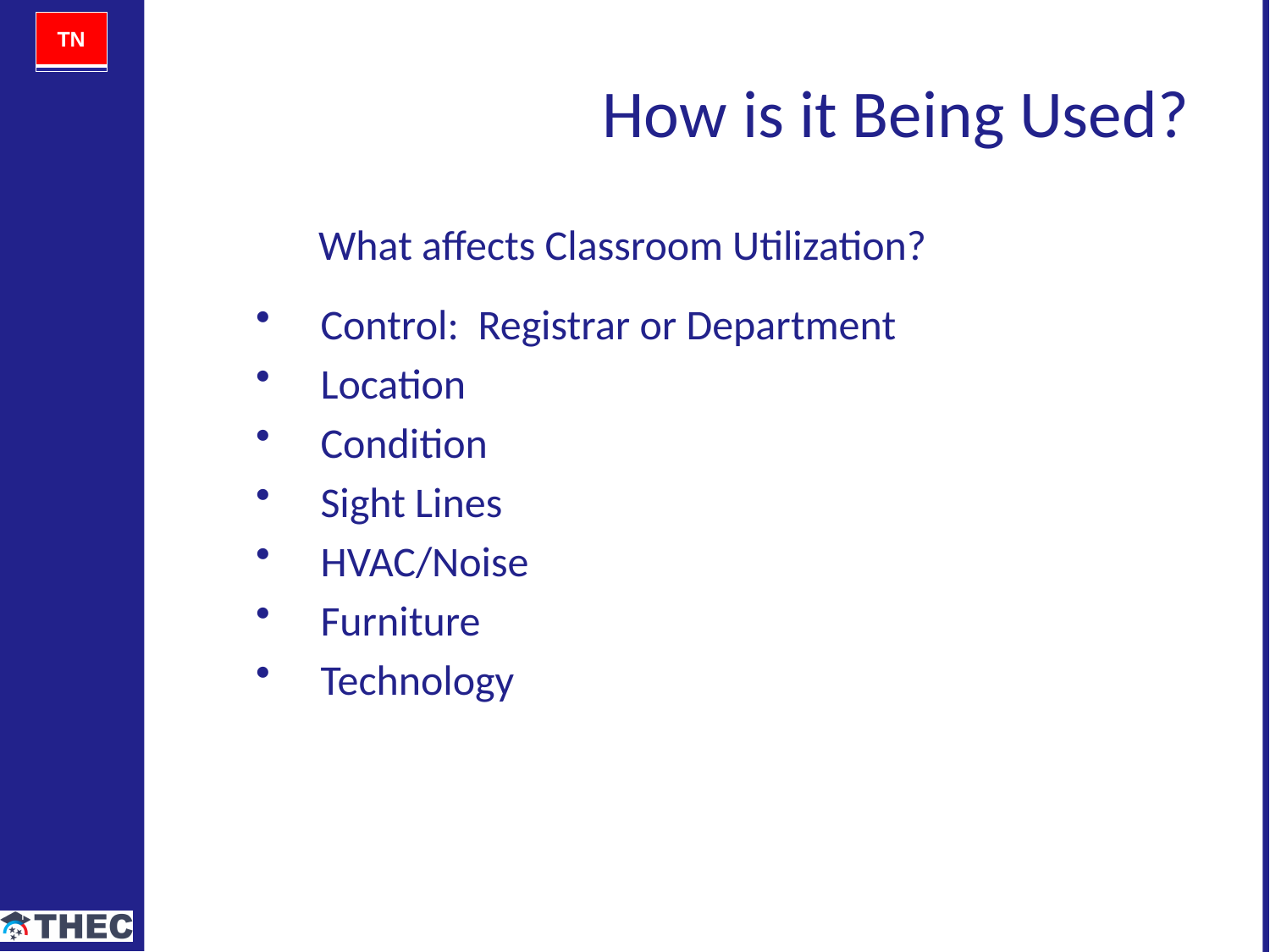

How is it Being Used?
What affects Classroom Utilization?
Control:  Registrar or Department
Location
Condition
Sight Lines
HVAC/Noise
Furniture
Technology